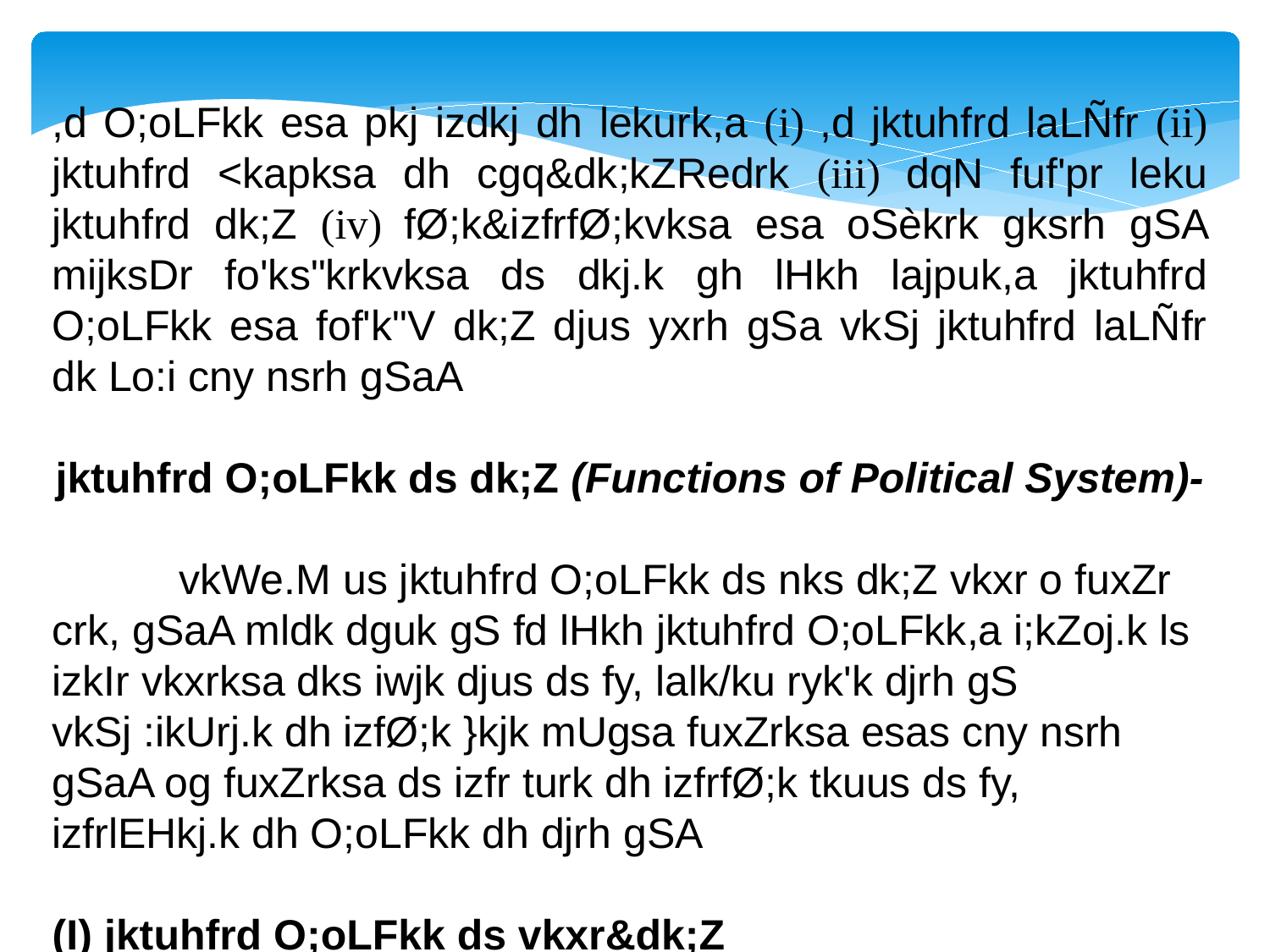

,d O;oLFkk esa pkj izdkj dh lekurk,a (i) ,d jktuhfrd laLÑfr (ii) jktuhfrd <kapksa dh cgq&dk;kZRedrk (iii) dqN fuf'pr leku jktuhfrd dk;Z (iv) fØ;k&izfrfØ;kvksa esa oSèkrk gksrh gSA mijksDr fo'ks"krkvksa ds dkj.k gh lHkh lajpuk,a jktuhfrd O;oLFkk esa fof'k"V dk;Z djus yxrh gSa vkSj jktuhfrd laLÑfr dk Lo:i cny nsrh gSaA

jktuhfrd O;oLFkk ds dk;Z (Functions of Political System)-

	vkWe.M us jktuhfrd O;oLFkk ds nks dk;Z vkxr o fuxZr crk, gSaA mldk dguk gS fd lHkh jktuhfrd O;oLFkk,a i;kZoj.k ls izkIr vkxrksa dks iwjk djus ds fy, lalk/ku ryk'k djrh gS vkSj :ikUrj.k dh izfØ;k }kjk mUgsa fuxZrksa esas cny nsrh gSaA og fuxZrksa ds izfr turk dh izfrfØ;k tkuus ds fy, izfrlEHkj.k dh O;oLFkk dh djrh gSA

(I) jktuhfrd O;oLFkk ds vkxr&dk;Z
(Input Functions of Political System) :-